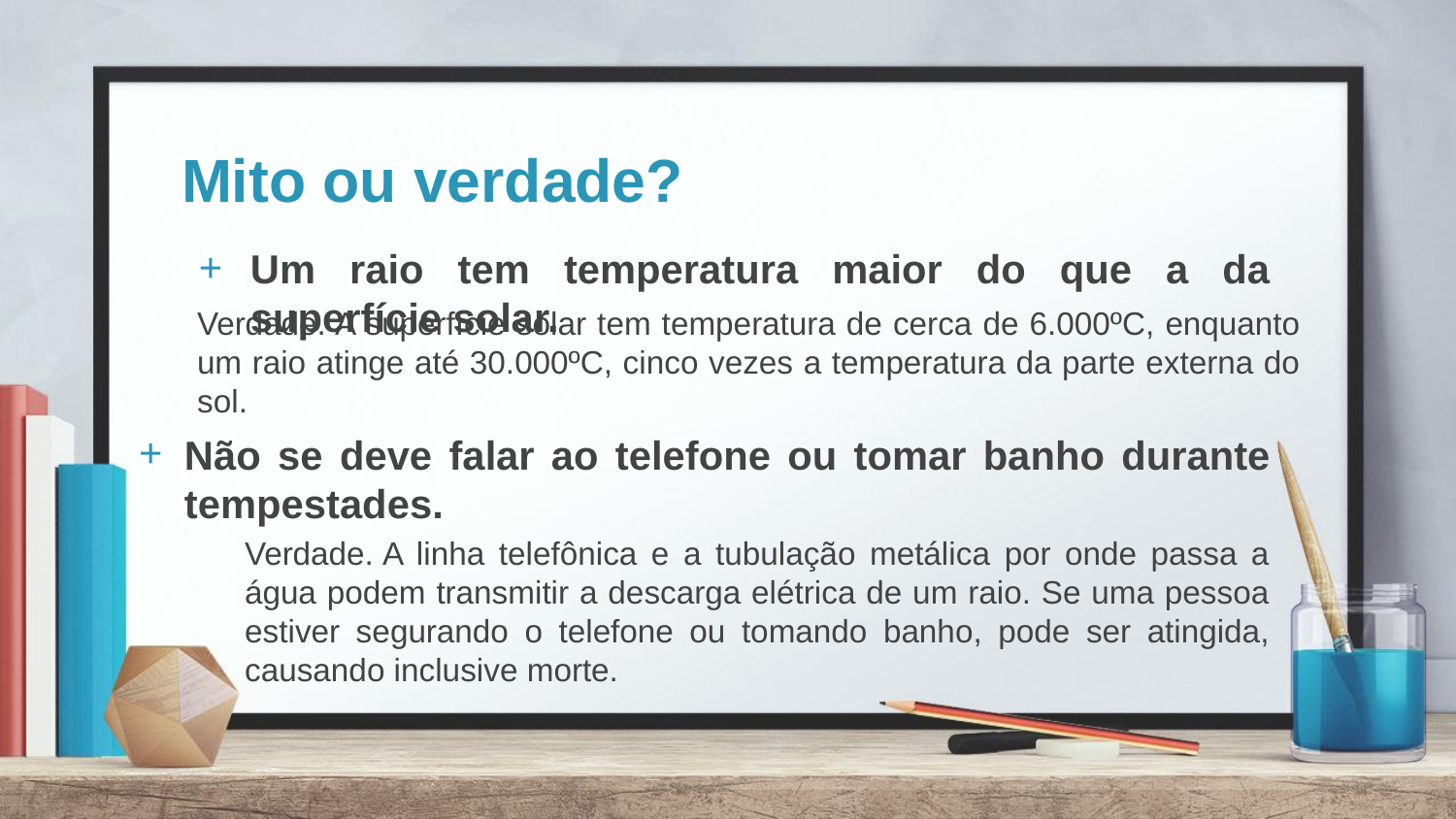

# Mito ou verdade?
Um raio tem temperatura maior do que a da superfície solar.

Verdade. A superfície solar tem temperatura de cerca de 6.000ºC, enquanto um raio atinge até 30.000ºC, cinco vezes a temperatura da parte externa do sol.
Não se deve falar ao telefone ou tomar banho durante tempestades.

Verdade. A linha telefônica e a tubulação metálica por onde passa a água podem transmitir a descarga elétrica de um raio. Se uma pessoa estiver segurando o telefone ou tomando banho, pode ser atingida, causando inclusive morte.